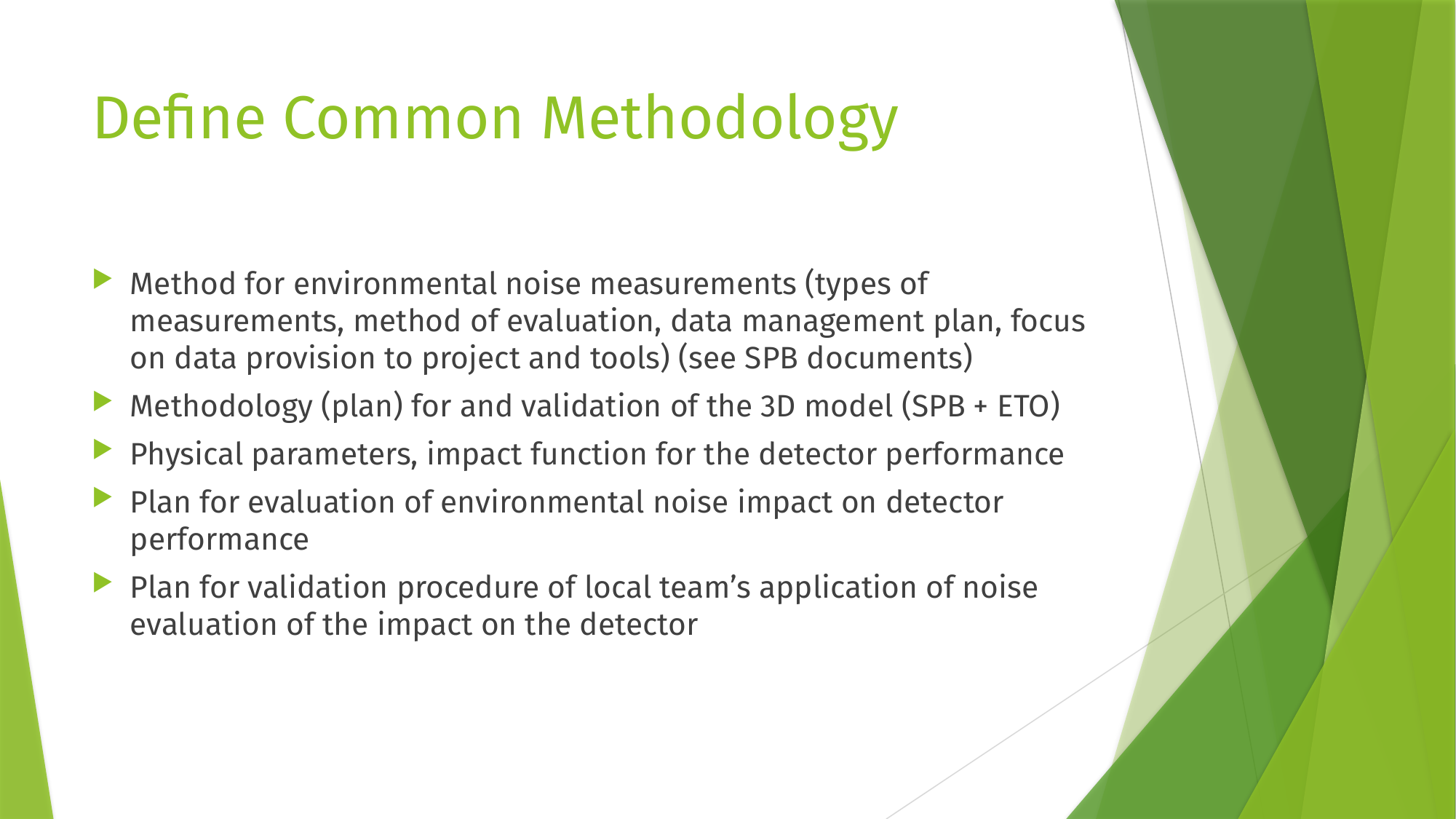

# Define Common Methodology
Method for environmental noise measurements (types of measurements, method of evaluation, data management plan, focus on data provision to project and tools) (see SPB documents)
Methodology (plan) for and validation of the 3D model (SPB + ETO)
Physical parameters, impact function for the detector performance
Plan for evaluation of environmental noise impact on detector performance
Plan for validation procedure of local team’s application of noise evaluation of the impact on the detector